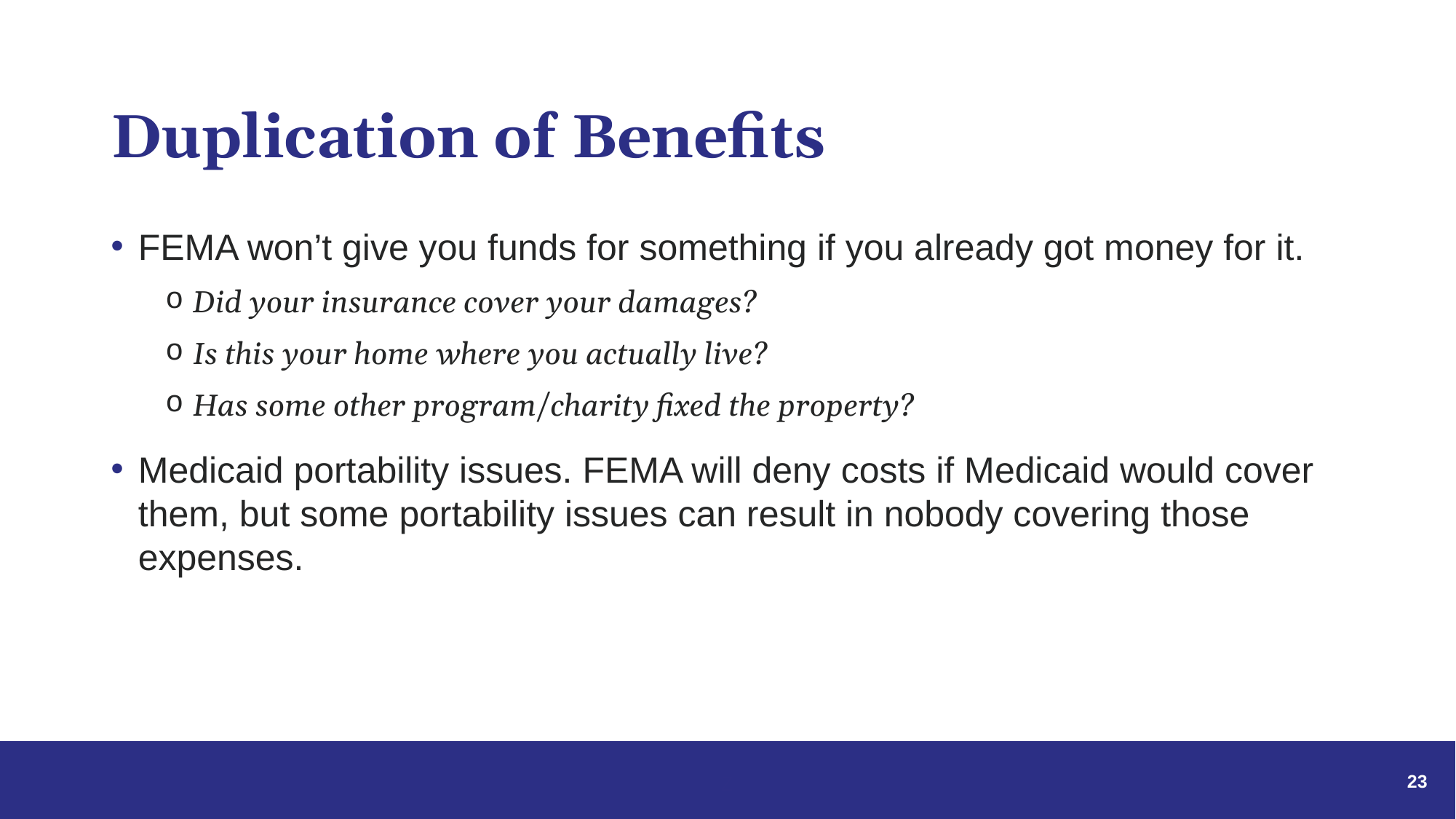

# Duplication of Benefits
FEMA won’t give you funds for something if you already got money for it.
Did your insurance cover your damages?
Is this your home where you actually live?
Has some other program/charity fixed the property?
Medicaid portability issues. FEMA will deny costs if Medicaid would cover them, but some portability issues can result in nobody covering those expenses.
23